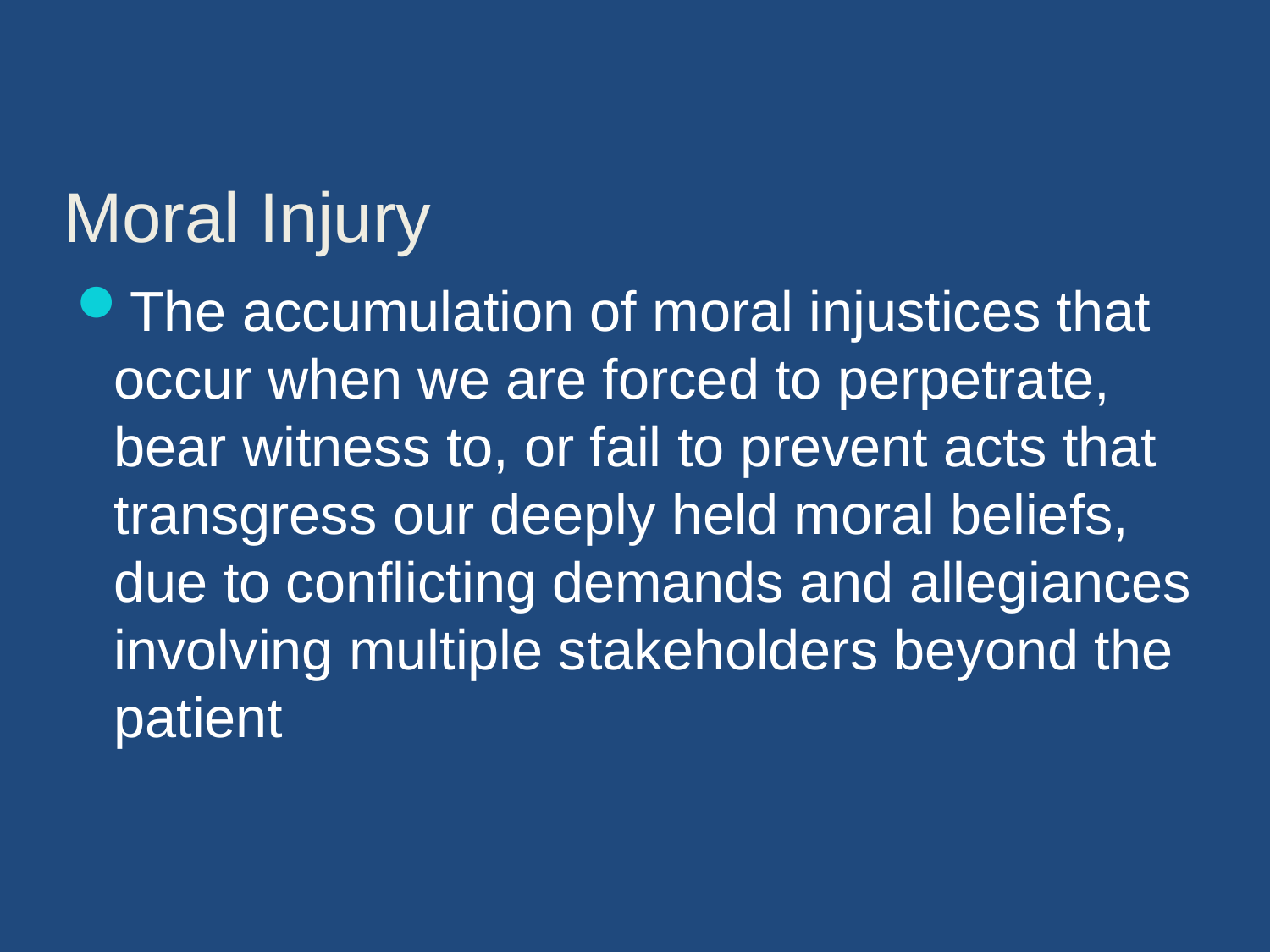

# Moral Injury
The accumulation of moral injustices that occur when we are forced to perpetrate, bear witness to, or fail to prevent acts that transgress our deeply held moral beliefs, due to conflicting demands and allegiances involving multiple stakeholders beyond the patient